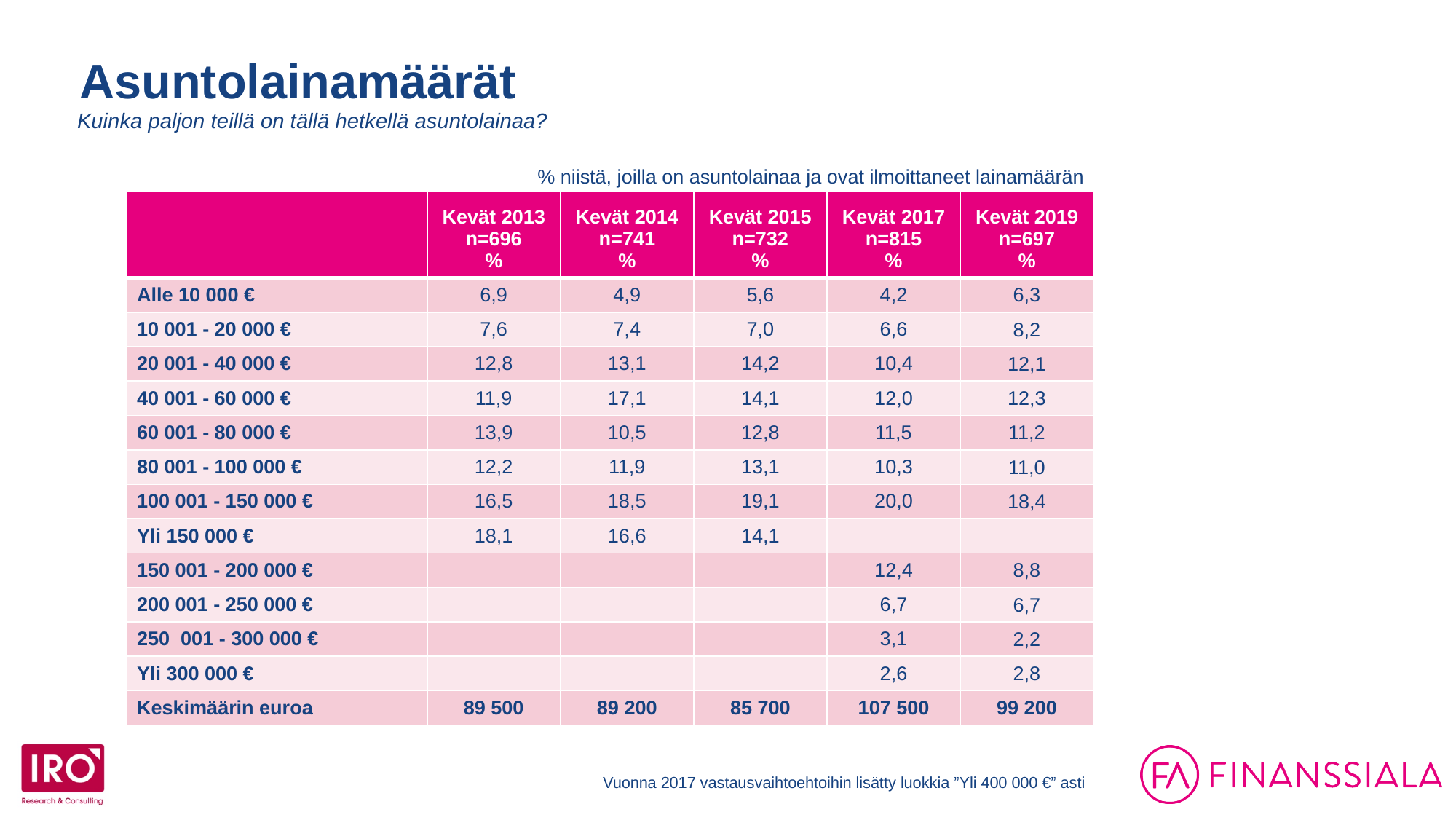

Asuntolainamäärät
Kuinka paljon teillä on tällä hetkellä asuntolainaa?
% niistä, joilla on asuntolainaa ja ovat ilmoittaneet lainamäärän
|  | Kevät 2013 n=696 % | Kevät 2014 n=741 % | Kevät 2015 n=732 % | Kevät 2017 n=815 % | Kevät 2019 n=697 % |
| --- | --- | --- | --- | --- | --- |
| Alle 10 000 € | 6,9 | 4,9 | 5,6 | 4,2 | 6,3 |
| 10 001 - 20 000 € | 7,6 | 7,4 | 7,0 | 6,6 | 8,2 |
| 20 001 - 40 000 € | 12,8 | 13,1 | 14,2 | 10,4 | 12,1 |
| 40 001 - 60 000 € | 11,9 | 17,1 | 14,1 | 12,0 | 12,3 |
| 60 001 - 80 000 € | 13,9 | 10,5 | 12,8 | 11,5 | 11,2 |
| 80 001 - 100 000 € | 12,2 | 11,9 | 13,1 | 10,3 | 11,0 |
| 100 001 - 150 000 € | 16,5 | 18,5 | 19,1 | 20,0 | 18,4 |
| Yli 150 000 € | 18,1 | 16,6 | 14,1 |  |  |
| 150 001 - 200 000 € |  |  |  | 12,4 | 8,8 |
| 200 001 - 250 000 € |  |  |  | 6,7 | 6,7 |
| 250 001 - 300 000 € |  |  |  | 3,1 | 2,2 |
| Yli 300 000 € |  |  |  | 2,6 | 2,8 |
| Keskimäärin euroa | 89 500 | 89 200 | 85 700 | 107 500 | 99 200 |
Vuonna 2017 vastausvaihtoehtoihin lisätty luokkia ”Yli 400 000 €” asti